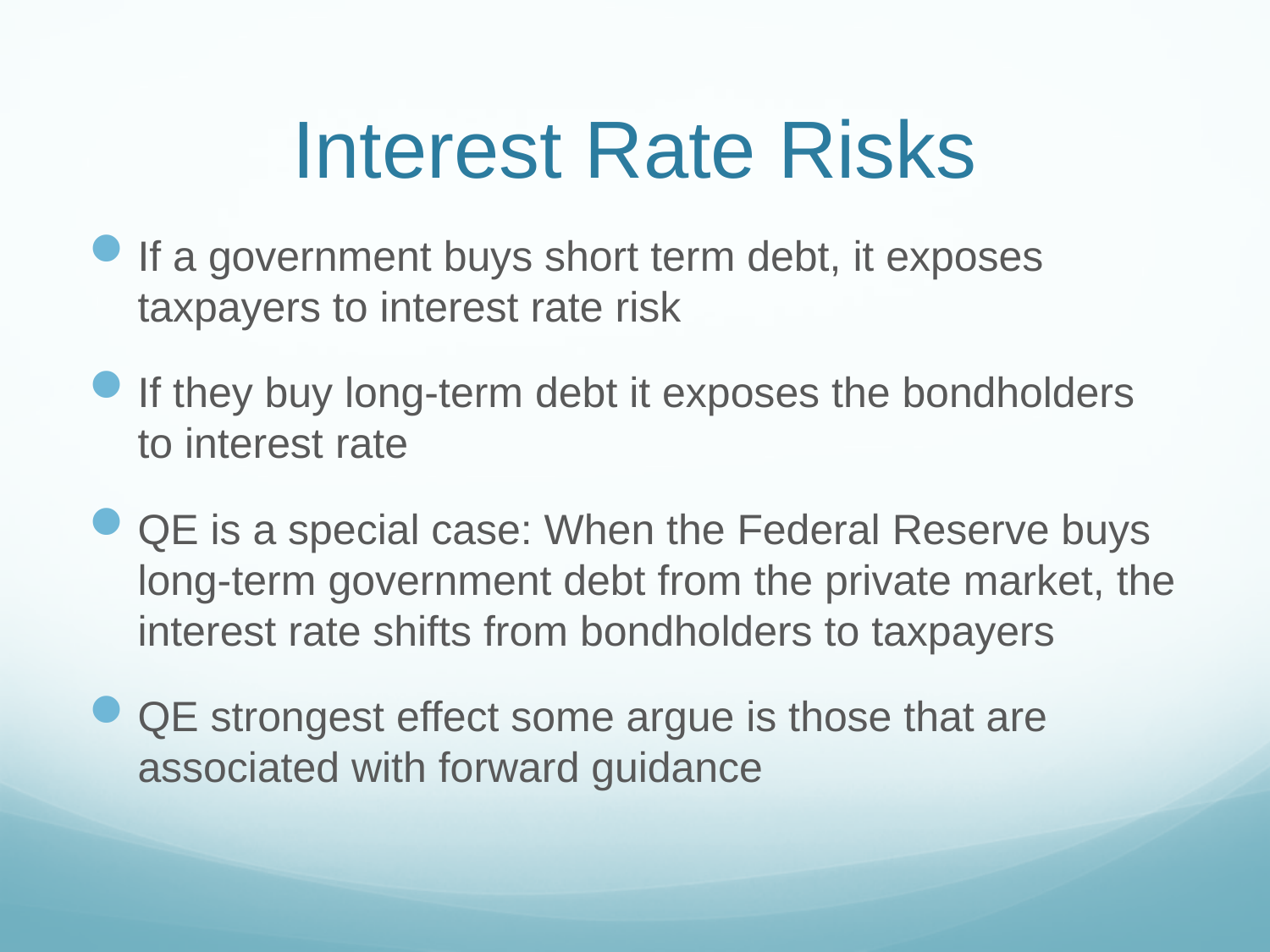

# Interest Rate Risks
If a government buys short term debt, it exposes taxpayers to interest rate risk
If they buy long-term debt it exposes the bondholders to interest rate
QE is a special case: When the Federal Reserve buys long-term government debt from the private market, the interest rate shifts from bondholders to taxpayers
QE strongest effect some argue is those that are associated with forward guidance